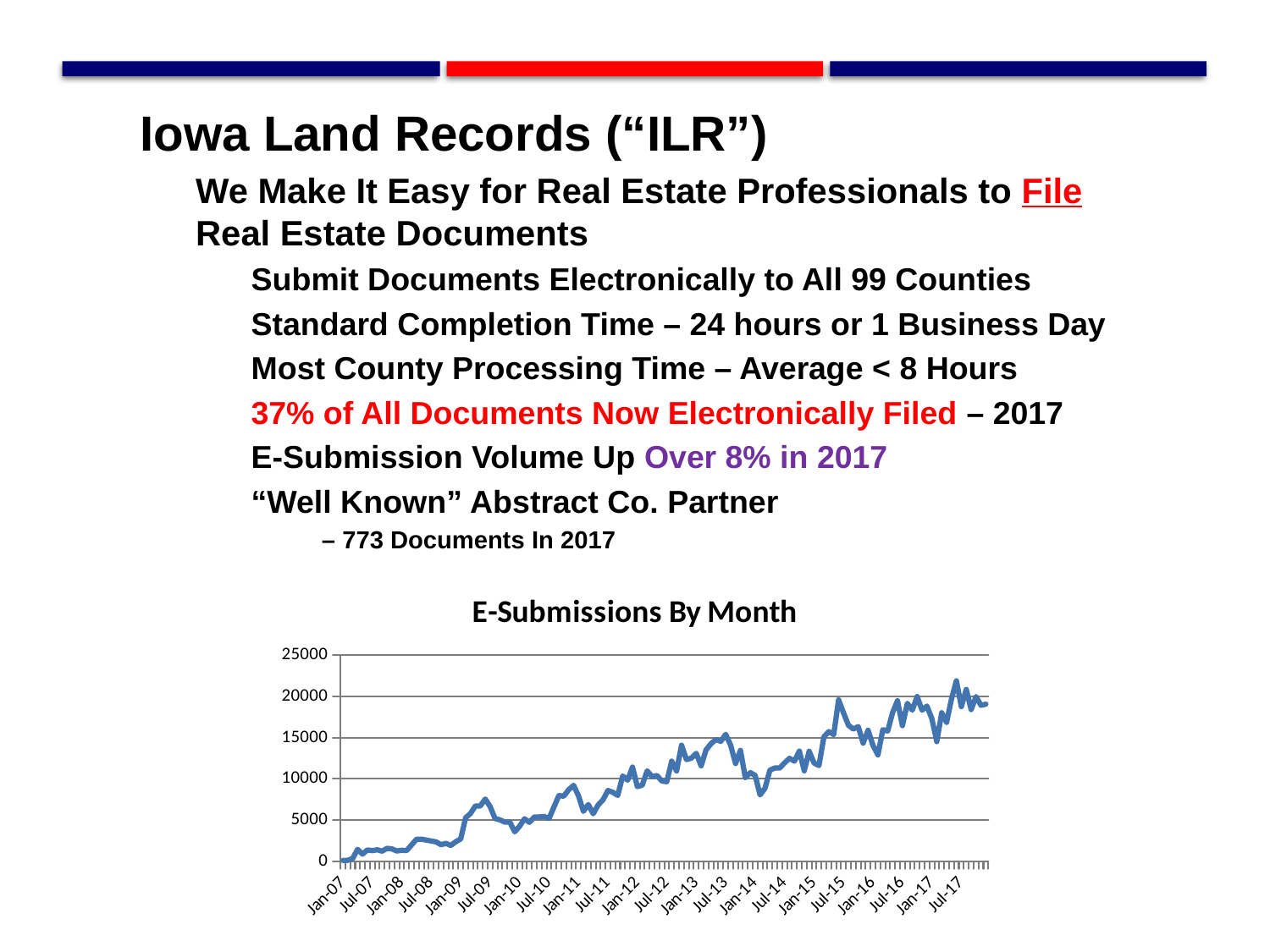

ILR
Iowa Land Records (“ILR”)
We Make It Easy for Real Estate Professionals to File Real Estate Documents
Submit Documents Electronically to All 99 Counties
Standard Completion Time – 24 hours or 1 Business Day
Most County Processing Time – Average < 8 Hours
37% of All Documents Now Electronically Filed – 2017
E-Submission Volume Up Over 8% in 2017
“Well Known” Abstract Co. Partner
 – 773 Documents In 2017

### Chart: E-Submissions By Month

| Category | Number |
|---|---|
| 39083 | 105.0 |
| 39114 | 122.0 |
| 39142 | 353.0 |
| 39173 | 1453.0 |
| 39203 | 878.0 |
| 39234 | 1378.0 |
| 39264 | 1302.0 |
| 39295 | 1398.0 |
| 39326 | 1233.0 |
| 39356 | 1572.0 |
| 39387 | 1504.0 |
| 39417 | 1251.0 |
| 39448 | 1338.0 |
| 39479 | 1314.0 |
| 39508 | 1993.0 |
| 39539 | 2674.0 |
| 39569 | 2685.0 |
| 39600 | 2572.0 |
| 39630 | 2462.0 |
| 39661 | 2354.0 |
| 39692 | 2011.0 |
| 39722 | 2177.0 |
| 39753 | 1923.0 |
| 39783 | 2378.0 |
| 39814 | 2708.0 |
| 39845 | 5275.0 |
| 39873 | 5798.0 |
| 39904 | 6715.0 |
| 39934 | 6712.0 |
| 39965 | 7549.0 |
| 39995 | 6630.0 |
| 40026 | 5182.0 |
| 40057 | 5030.0 |
| 40087 | 4751.0 |
| 40118 | 4756.0 |
| 40148 | 3575.0 |
| 40179 | 4248.0 |
| 40210 | 5156.0 |
| 40238 | 4726.0 |
| 40269 | 5360.0 |
| 40299 | 5379.0 |
| 40330 | 5423.0 |
| 40360 | 5190.0 |
| 40391 | 6585.0 |
| 40422 | 7958.0 |
| 40452 | 7898.0 |
| 40483 | 8681.0 |
| 40513 | 9206.0 |
| 40544 | 7935.0 |
| 40575 | 6058.0 |
| 40603 | 6885.0 |
| 40634 | 5767.0 |
| 40664 | 6827.0 |
| 40695 | 7466.0 |
| 40725 | 8582.0 |
| 40756 | 8363.0 |
| 40787 | 7987.0 |
| 40817 | 10347.0 |
| 40848 | 9840.0 |
| 40878 | 11416.0 |
| 40909 | 9055.0 |
| 40940 | 9224.0 |
| 40969 | 10966.0 |
| 41000 | 10257.0 |
| 41030 | 10396.0 |
| 41061 | 9730.0 |
| 41091 | 9651.0 |
| 41122 | 12140.0 |
| 41153 | 10947.0 |
| 41183 | 14076.0 |
| 41214 | 12331.0 |
| 41244 | 12505.0 |
| 41275 | 13083.0 |
| 41306 | 11572.0 |
| 41334 | 13509.0 |
| 41365 | 14266.0 |
| 41395 | 14765.0 |
| 41426 | 14546.0 |
| 41456 | 15391.0 |
| 41487 | 14094.0 |
| 41518 | 11849.0 |
| 41548 | 13456.0 |
| 41579 | 10128.0 |
| 41609 | 10745.0 |
| 41640 | 10414.0 |
| 41671 | 8047.0 |
| 41699 | 8856.0 |
| 41730 | 11049.0 |
| 41760 | 11305.0 |
| 41791 | 11302.0 |
| 41821 | 11933.0 |
| 41852 | 12476.0 |
| 41883 | 12138.0 |
| 41913 | 13356.0 |
| 41944 | 10963.0 |
| 41974 | 13332.0 |
| 42005 | 11924.0 |
| 42036 | 11603.0 |
| 42064 | 15092.0 |
| 42095 | 15723.0 |
| 42125 | 15370.0 |
| 42156 | 19570.0 |
| 42186 | 18007.0 |
| 42217 | 16493.0 |
| 42248 | 16031.0 |
| 42278 | 16335.0 |
| 42309 | 14323.0 |
| 42339 | 15895.0 |
| 42370 | 14073.0 |
| 42401 | 12888.0 |
| 42430 | 15952.0 |
| 42461 | 15806.0 |
| 42491 | 18034.0 |
| 42522 | 19470.0 |
| 42552 | 16445.0 |
| 42583 | 19155.0 |
| 42614 | 18330.0 |
| 42644 | 19979.0 |
| 42675 | 18314.0 |
| 42705 | 18822.0 |
| 42736 | 17304.0 |
| 42767 | 14505.0 |
| 42795 | 18006.0 |
| 42826 | 16843.0 |
| 42856 | 19677.0 |
| 42887 | 21883.0 |
| 42917 | 18751.0 |
| 42948 | 20838.0 |
| 42979 | 18397.0 |
| 43009 | 19962.0 |
| 43040 | 18919.0 |
| 43070 | 19047.0 |